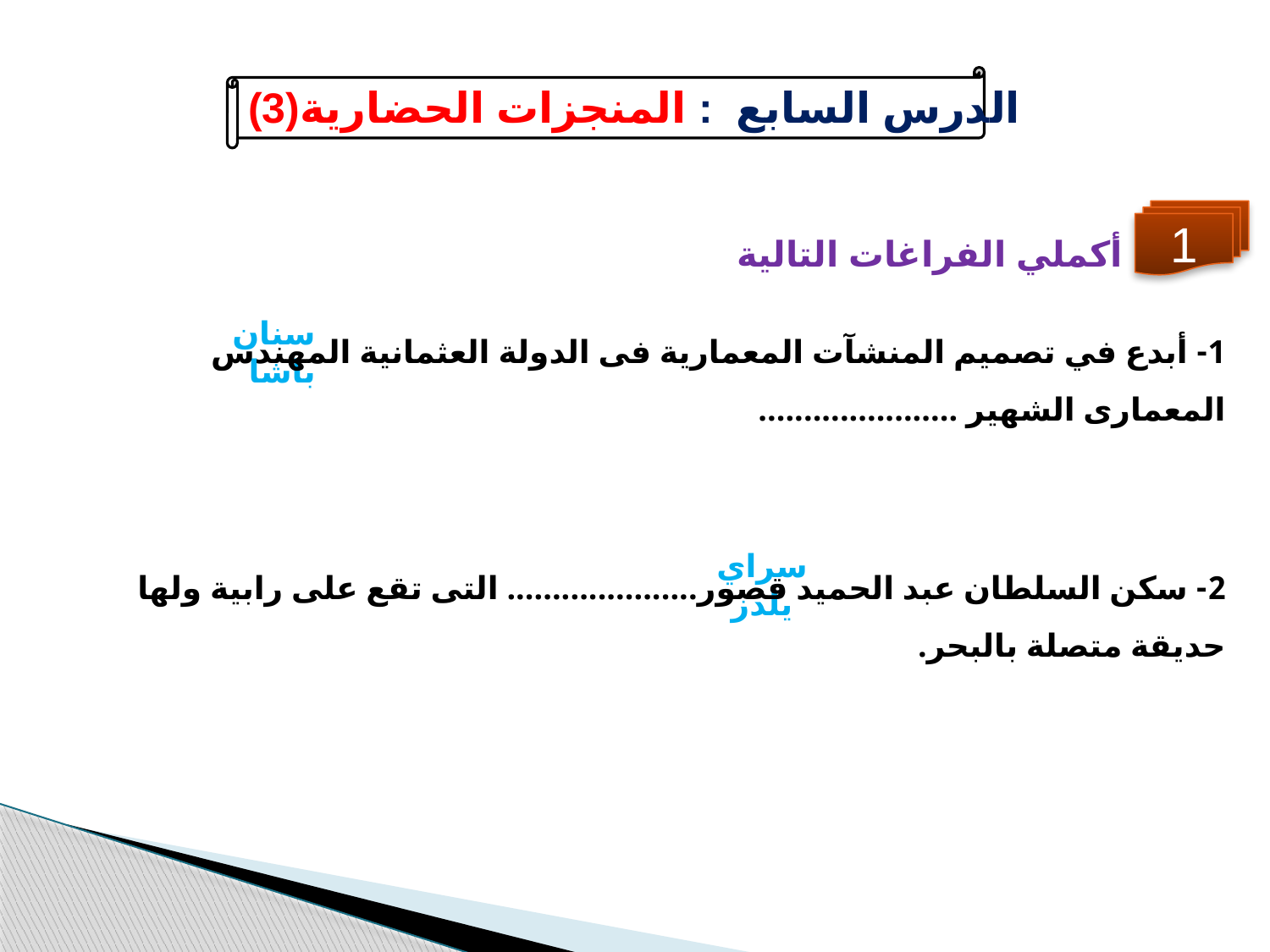

الدرس السابع  : المنجزات الحضارية(3)
أكملي الفراغات التالية
1
1- أبدع في تصميم المنشآت المعمارية فى الدولة العثمانية المهندس المعمارى الشهير ......................
سنان باشا
سراي يلدز
2- سكن السلطان عبد الحميد قصور..................... التى تقع على رابية ولها حديقة متصلة بالبحر.